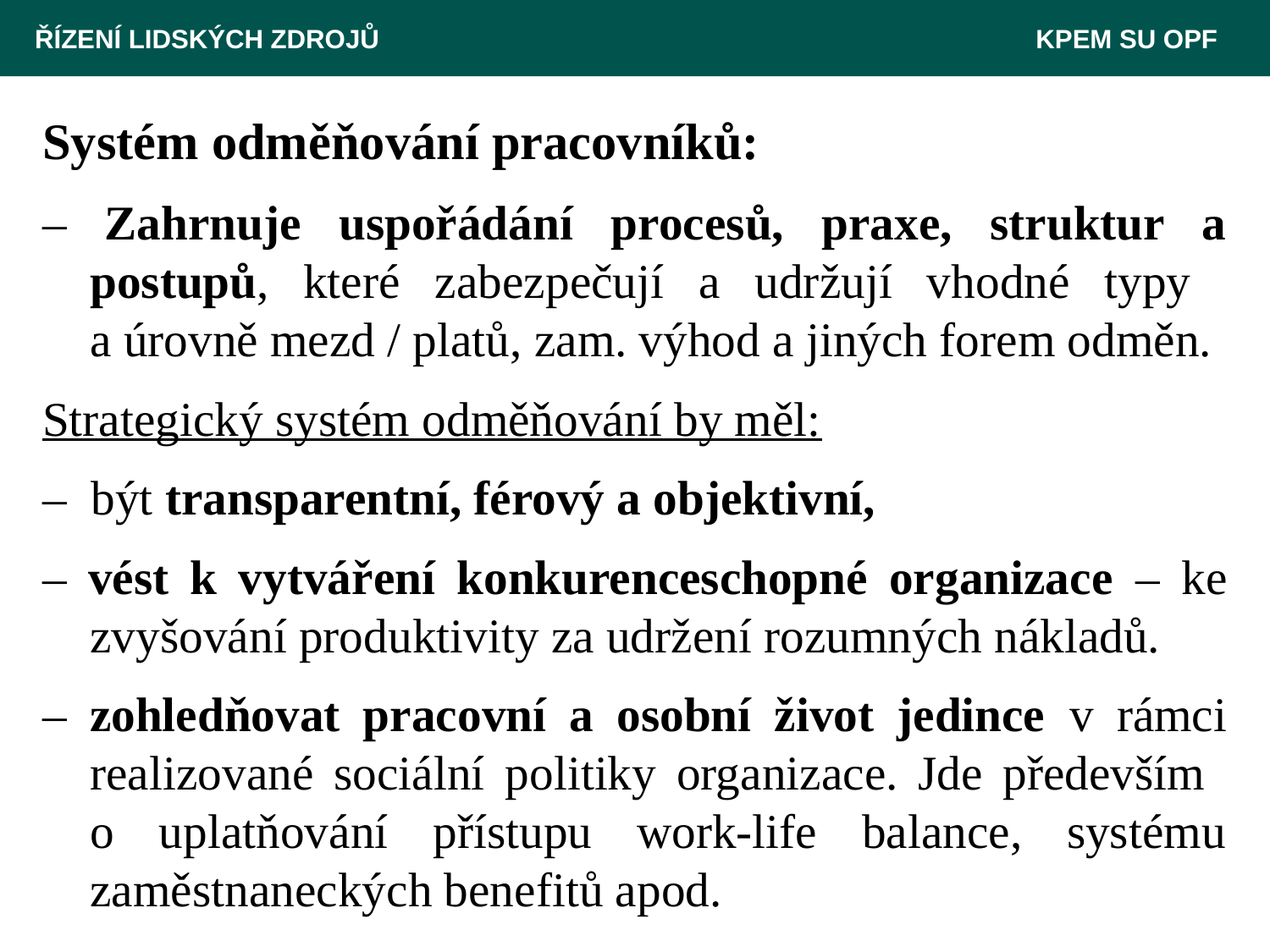

ŘÍZENÍ LIDSKÝCH ZDROJŮ 						 KPEM SU OPF
Systém odměňování pracovníků:
– Zahrnuje uspořádání procesů, praxe, struktur a postupů, které zabezpečují a udržují vhodné typy
a úrovně mezd / platů, zam. výhod a jiných forem odměn.
Strategický systém odměňování by měl:
–  být transparentní, férový a objektivní,
– vést k vytváření konkurenceschopné organizace – ke zvyšování produktivity za udržení rozumných nákladů.
– zohledňovat pracovní a osobní život jedince v rámci realizované sociální politiky organizace. Jde především
o uplatňování přístupu work-life balance, systému zaměstnaneckých benefitů apod.
y.